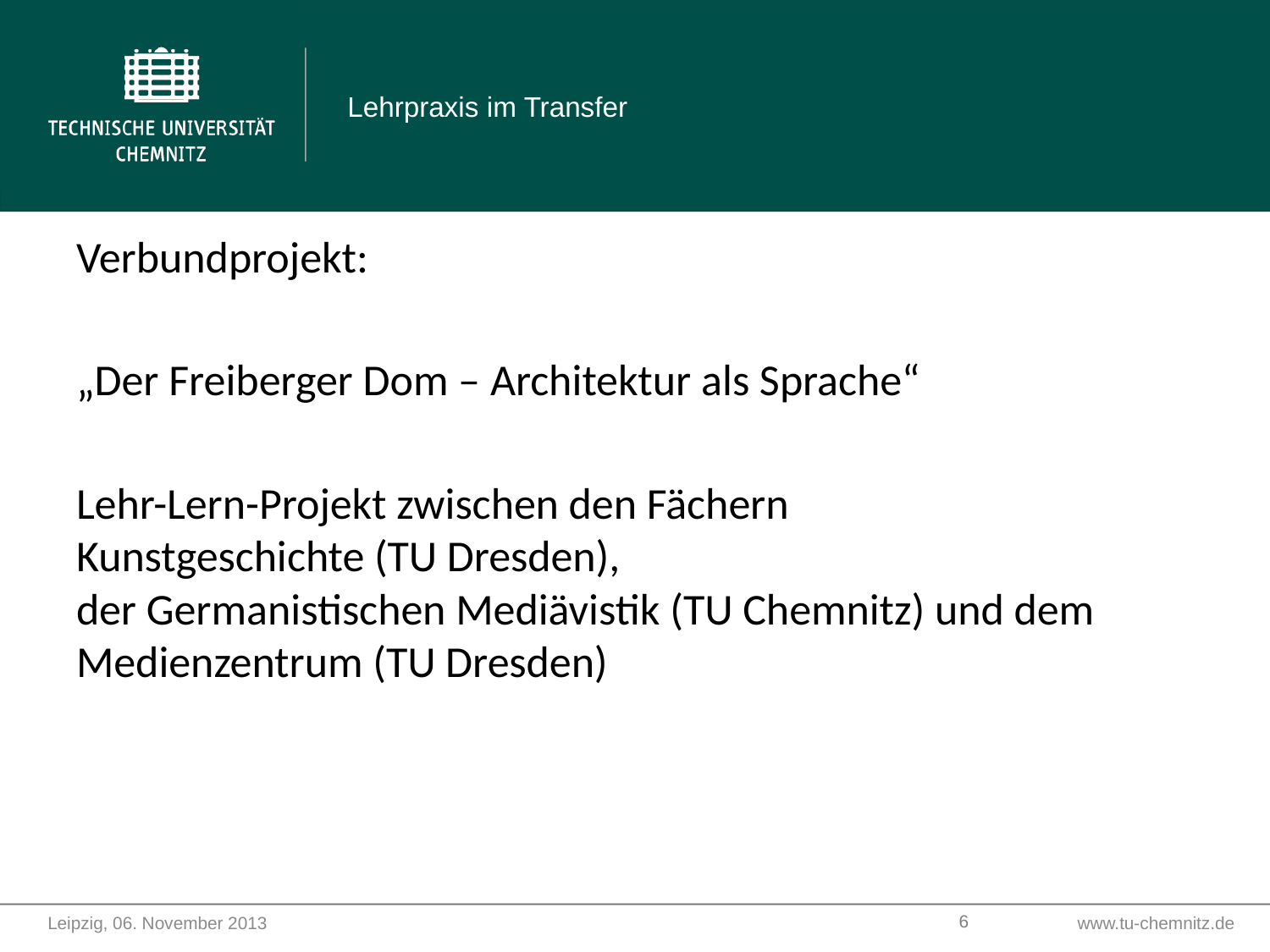

Lehrpraxis im Transfer
Verbundprojekt:

„Der Freiberger Dom – Architektur als Sprache“

Lehr-Lern-Projekt zwischen den Fächern
Kunstgeschichte (TU Dresden),
der Germanistischen Mediävistik (TU Chemnitz) und dem Medienzentrum (TU Dresden)

Leipzig, 06. November 2013
www.tu-chemnitz.de
		6